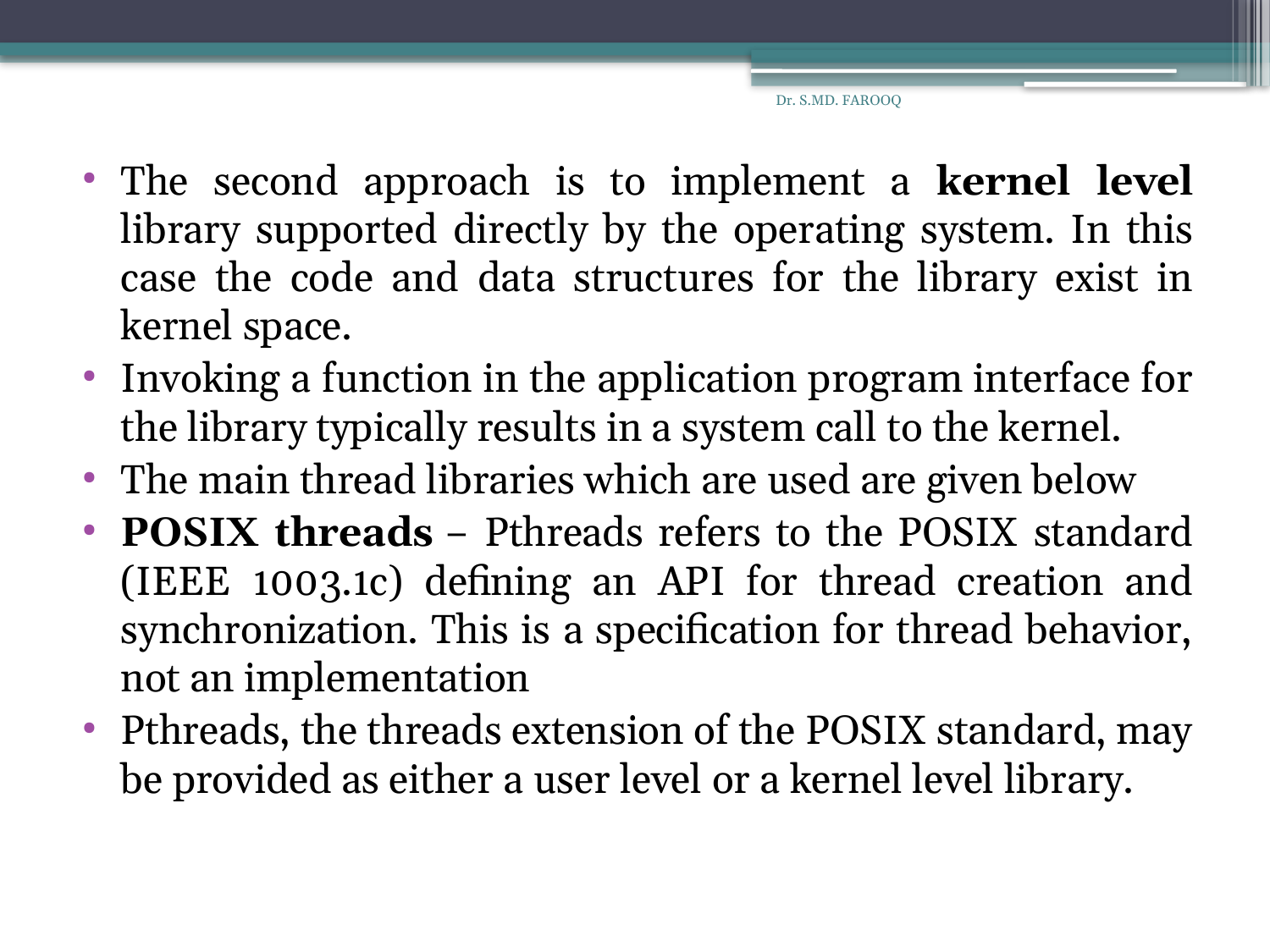

Dr. S.MD. FAROOQ
The second approach is to implement a kernel level library supported directly by the operating system. In this case the code and data structures for the library exist in kernel space.
Invoking a function in the application program interface for the library typically results in a system call to the kernel.
The main thread libraries which are used are given below
POSIX threads − Pthreads refers to the POSIX standard (IEEE 1003.1c) defining an API for thread creation and synchronization. This is a specification for thread behavior, not an implementation
Pthreads, the threads extension of the POSIX standard, may be provided as either a user level or a kernel level library.